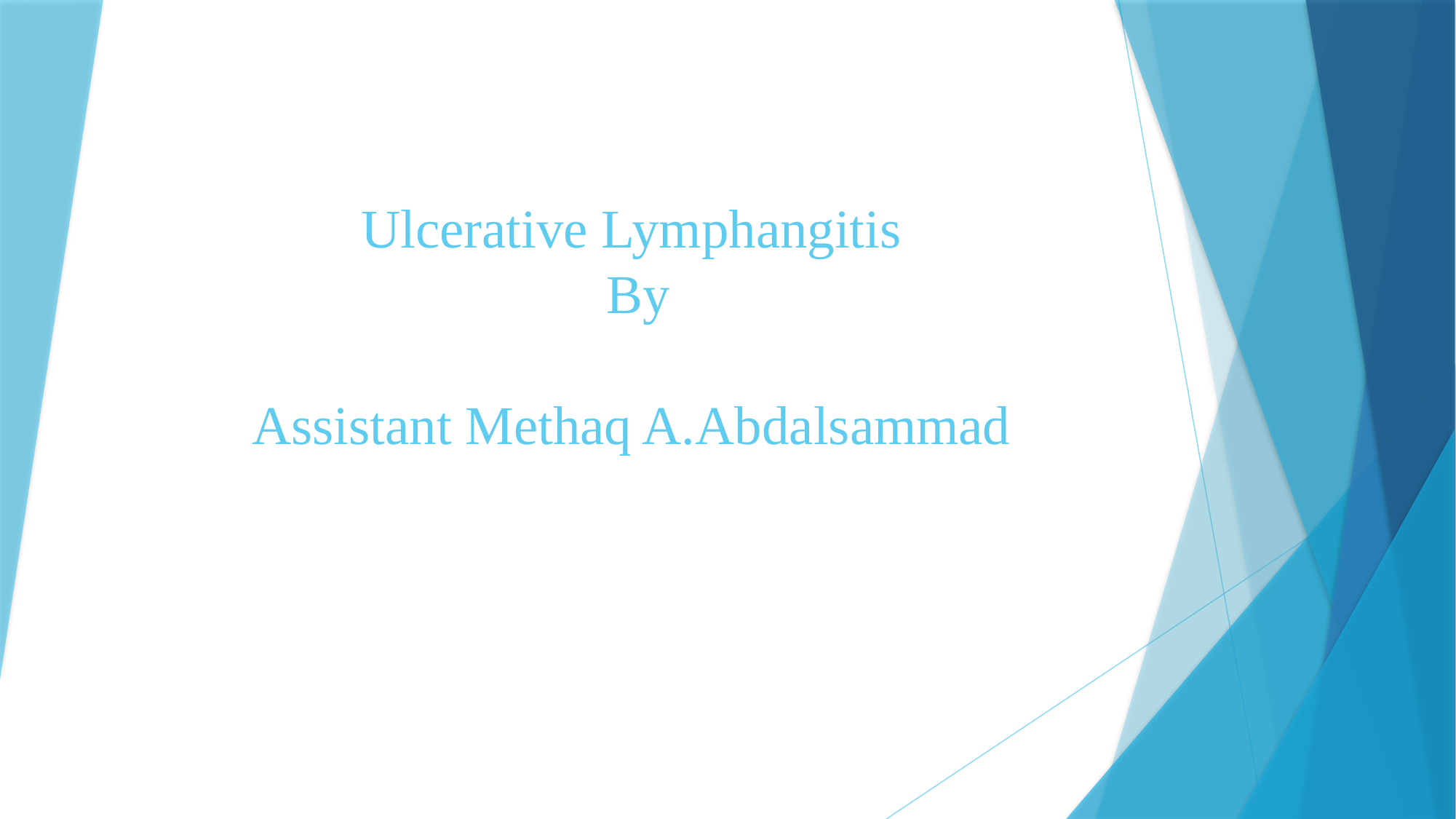

# Ulcerative Lymphangitis By Assistant Methaq A.Abdalsammad